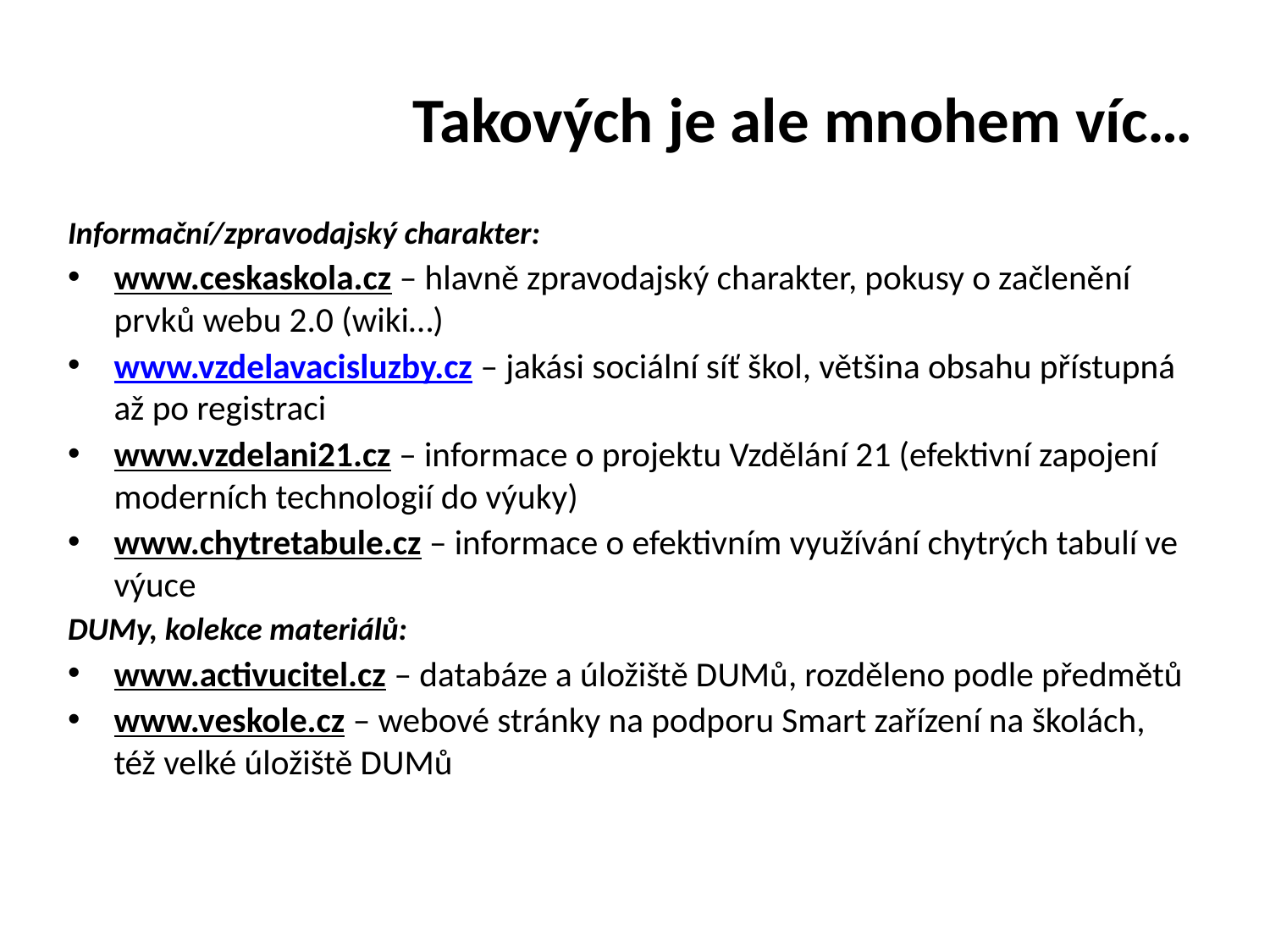

# Takových je ale mnohem víc…
Informační/zpravodajský charakter:
www.ceskaskola.cz – hlavně zpravodajský charakter, pokusy o začlenění prvků webu 2.0 (wiki…)
www.vzdelavacisluzby.cz – jakási sociální síť škol, většina obsahu přístupná až po registraci
www.vzdelani21.cz – informace o projektu Vzdělání 21 (efektivní zapojení moderních technologií do výuky)
www.chytretabule.cz – informace o efektivním využívání chytrých tabulí ve výuce
DUMy, kolekce materiálů:
www.activucitel.cz – databáze a úložiště DUMů, rozděleno podle předmětů
www.veskole.cz – webové stránky na podporu Smart zařízení na školách, též velké úložiště DUMů